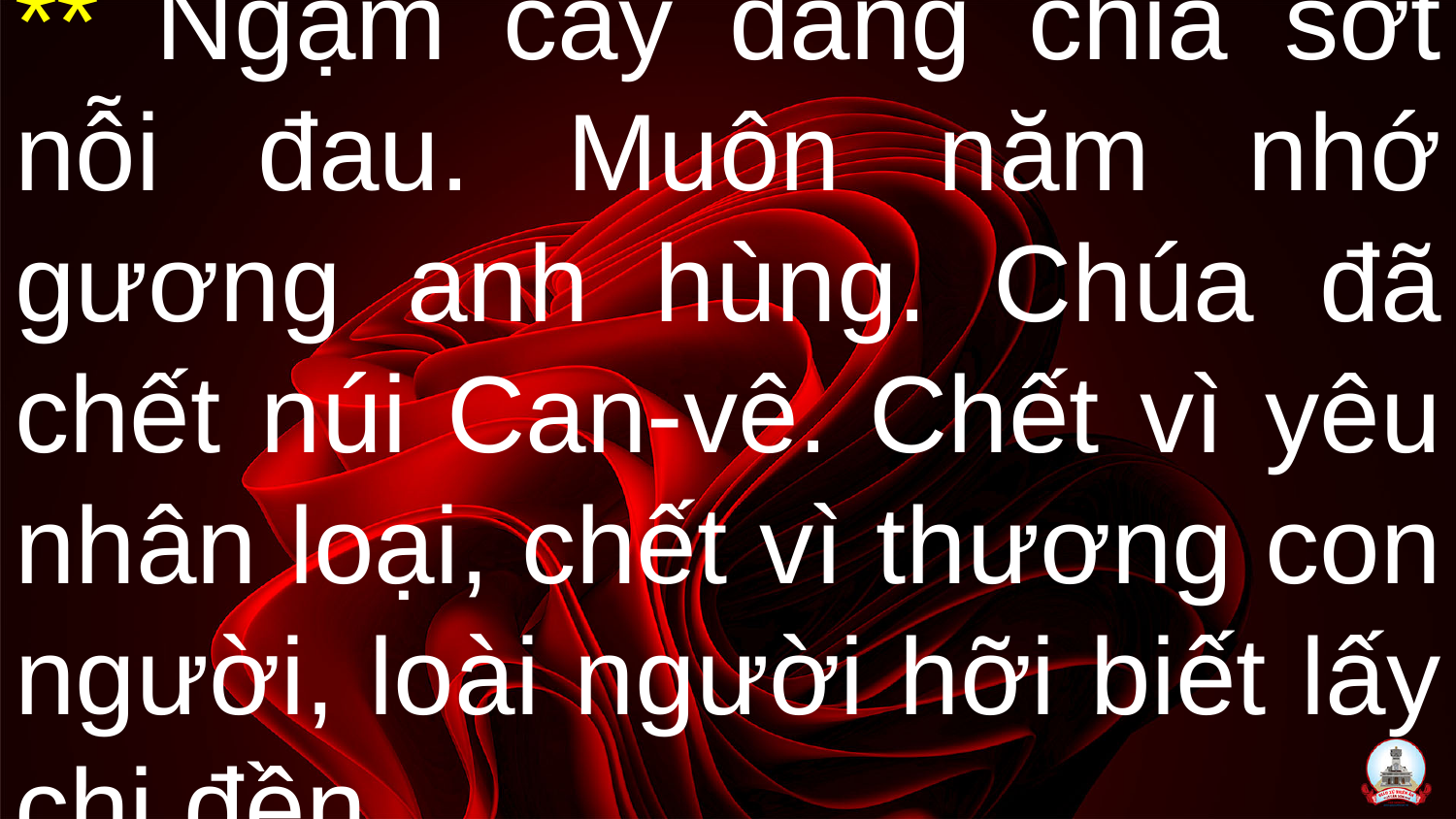

# ** Ngậm cay đắng chia sớt nỗi đau. Muôn năm nhớ gương anh hùng. Chúa đã chết núi Can-vê. Chết vì yêu nhân loại, chết vì thương con người, loài người hỡi biết lấy chi đền.